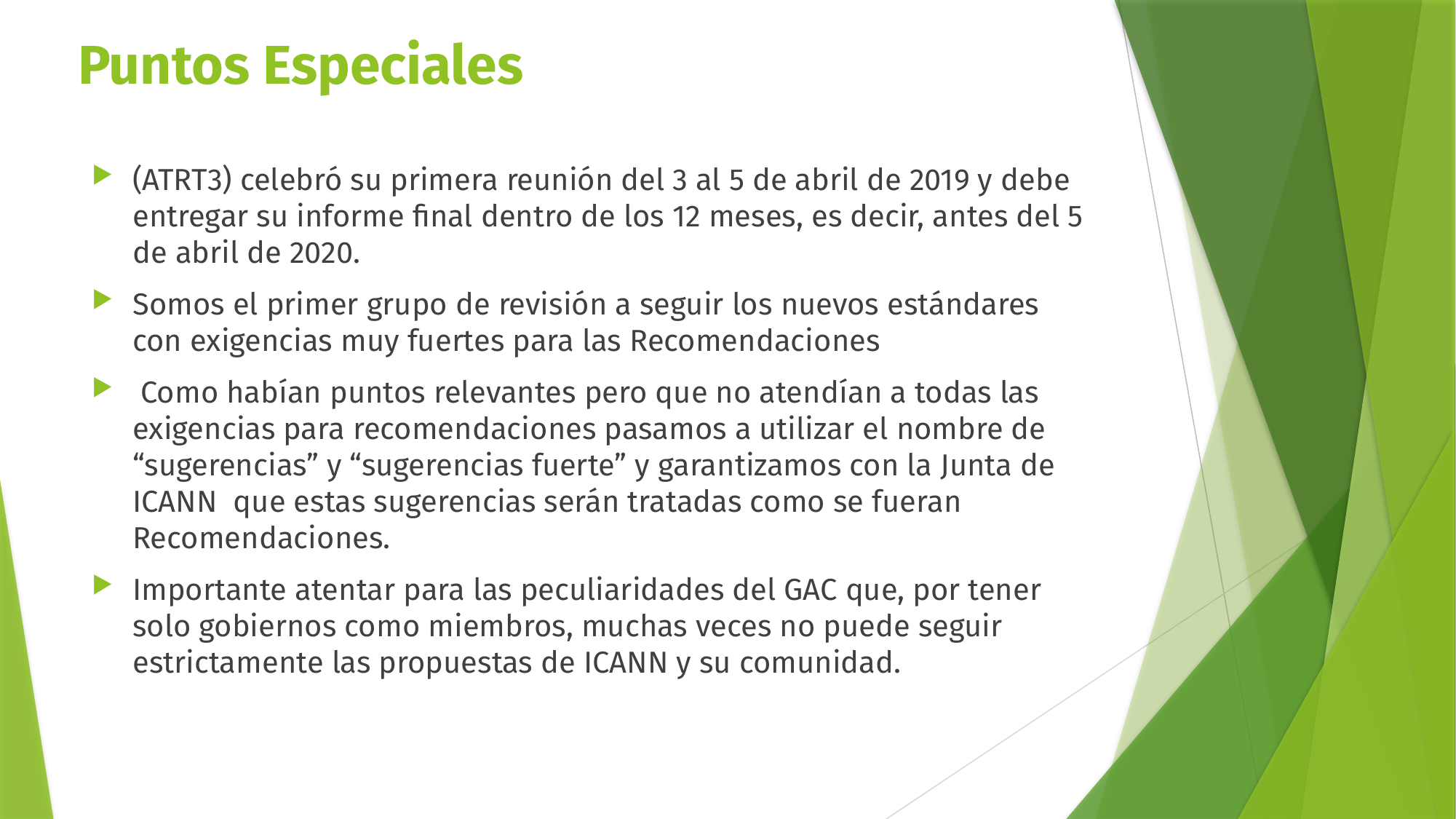

# Puntos Especiales
(ATRT3) celebró su primera reunión del 3 al 5 de abril de 2019 y debe entregar su informe final dentro de los 12 meses, es decir, antes del 5 de abril de 2020.
Somos el primer grupo de revisión a seguir los nuevos estándares con exigencias muy fuertes para las Recomendaciones
 Como habían puntos relevantes pero que no atendían a todas las exigencias para recomendaciones pasamos a utilizar el nombre de “sugerencias” y “sugerencias fuerte” y garantizamos con la Junta de ICANN  que estas sugerencias serán tratadas como se fueran Recomendaciones.
Importante atentar para las peculiaridades del GAC que, por tener solo gobiernos como miembros, muchas veces no puede seguir estrictamente las propuestas de ICANN y su comunidad.